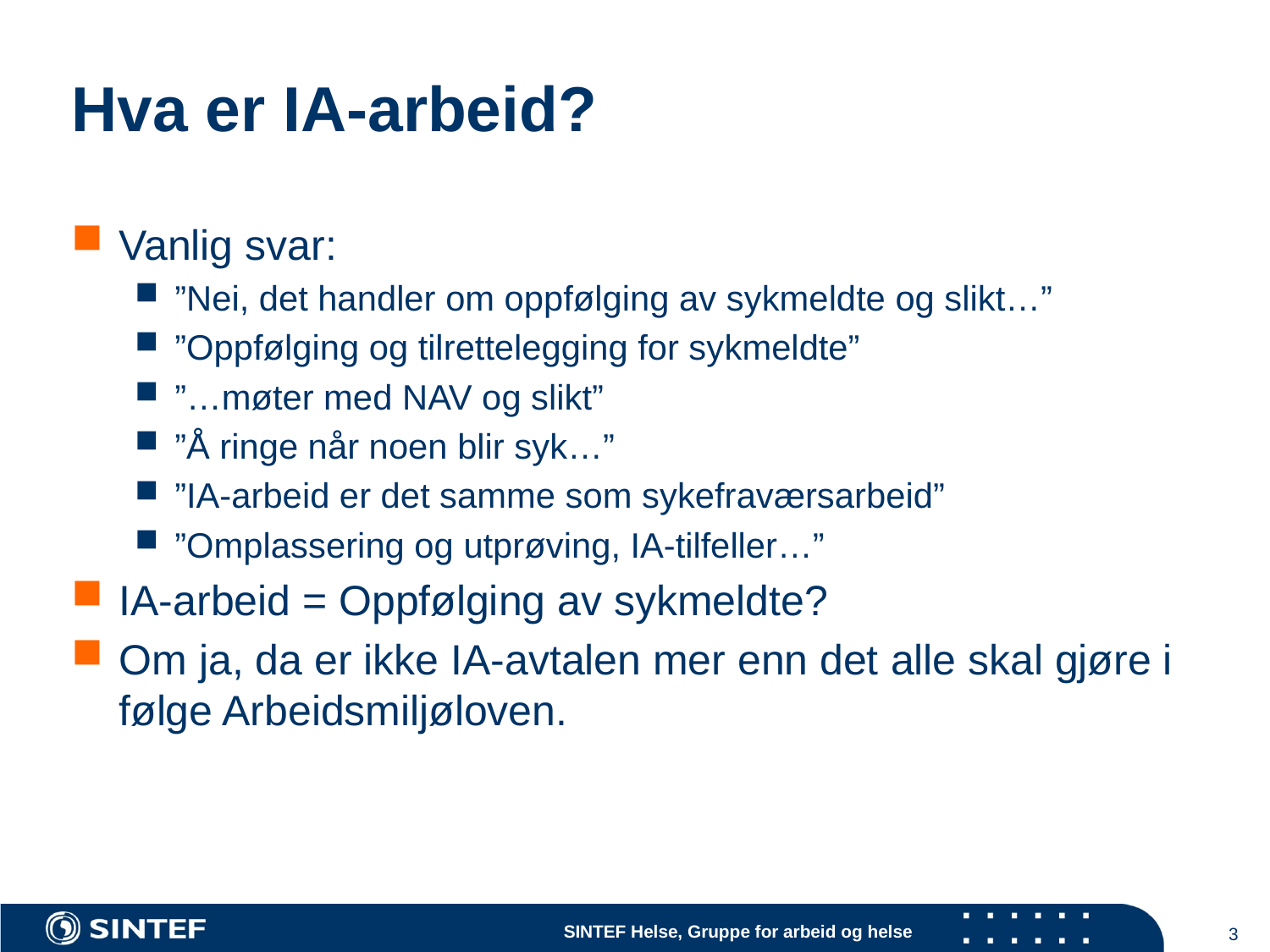

# Hva er IA-arbeid?
Vanlig svar:
”Nei, det handler om oppfølging av sykmeldte og slikt…”
”Oppfølging og tilrettelegging for sykmeldte”
”…møter med NAV og slikt”
”Å ringe når noen blir syk…”
”IA-arbeid er det samme som sykefraværsarbeid”
”Omplassering og utprøving, IA-tilfeller…”
IA-arbeid = Oppfølging av sykmeldte?
Om ja, da er ikke IA-avtalen mer enn det alle skal gjøre i følge Arbeidsmiljøloven.

3